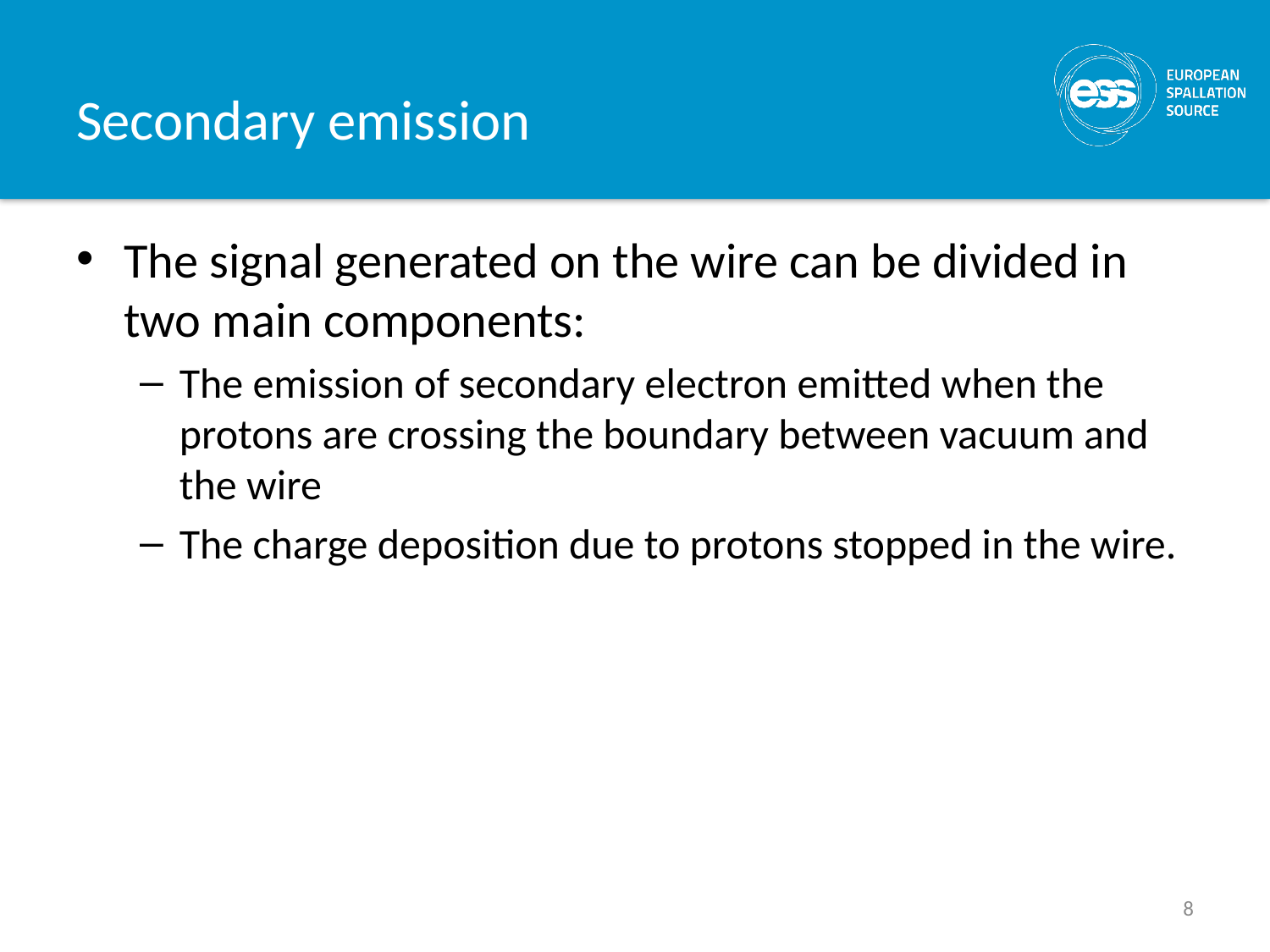

# Secondary emission
The signal generated on the wire can be divided in two main components:
The emission of secondary electron emitted when the protons are crossing the boundary between vacuum and the wire
The charge deposition due to protons stopped in the wire.

8